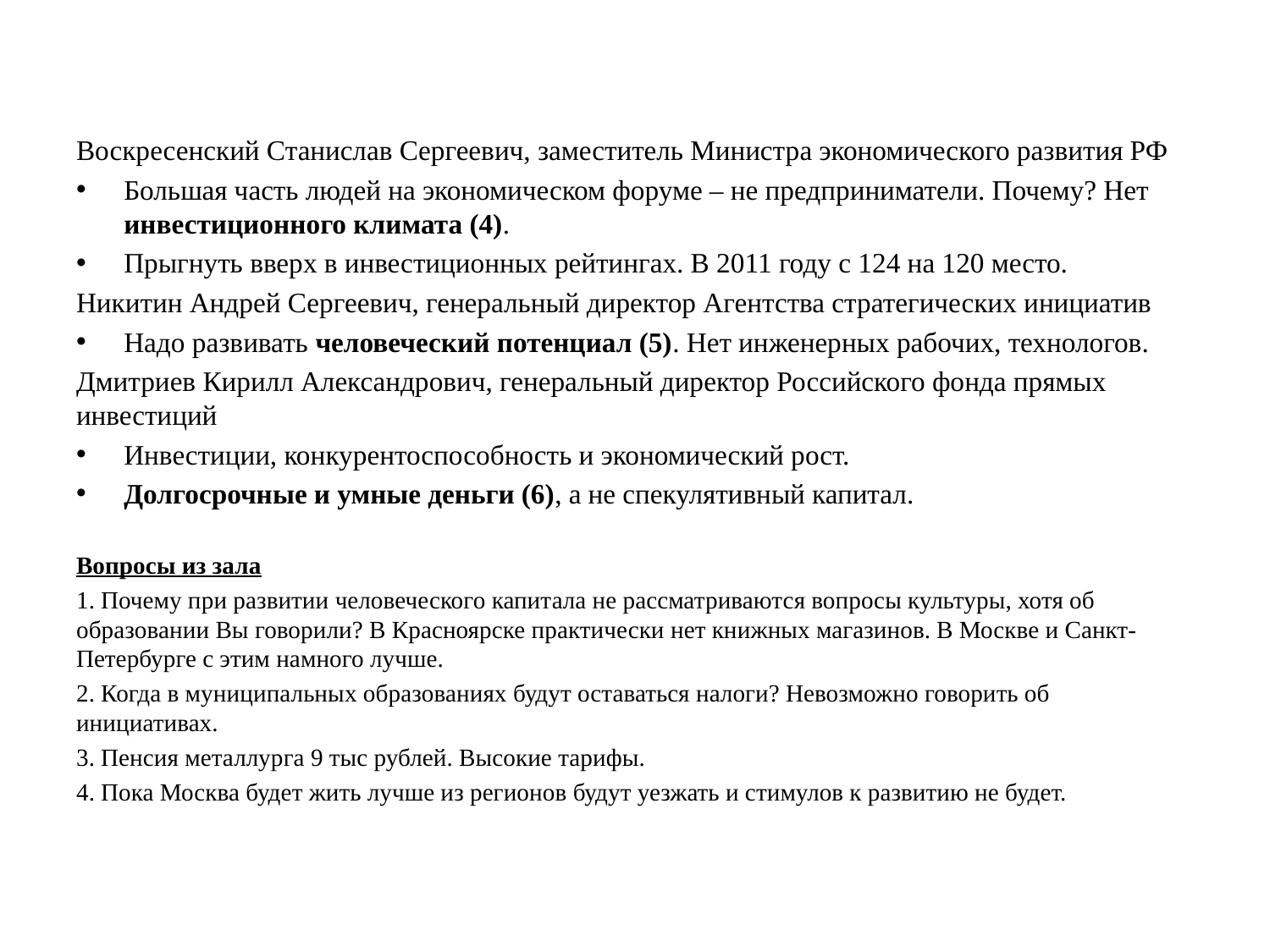

Воскресенский Станислав Сергеевич, заместитель Министра экономического развития РФ
Большая часть людей на экономическом форуме – не предприниматели. Почему? Нет инвестиционного климата (4).
Прыгнуть вверх в инвестиционных рейтингах. В 2011 году с 124 на 120 место.
Никитин Андрей Сергеевич, генеральный директор Агентства стратегических инициатив
Надо развивать человеческий потенциал (5). Нет инженерных рабочих, технологов.
Дмитриев Кирилл Александрович, генеральный директор Российского фонда прямых инвестиций
Инвестиции, конкурентоспособность и экономический рост.
Долгосрочные и умные деньги (6), а не спекулятивный капитал.

Вопросы из зала
1. Почему при развитии человеческого капитала не рассматриваются вопросы культуры, хотя об образовании Вы говорили? В Красноярске практически нет книжных магазинов. В Москве и Санкт-Петербурге с этим намного лучше.
2. Когда в муниципальных образованиях будут оставаться налоги? Невозможно говорить об инициативах.
3. Пенсия металлурга 9 тыс рублей. Высокие тарифы.
4. Пока Москва будет жить лучше из регионов будут уезжать и стимулов к развитию не будет.